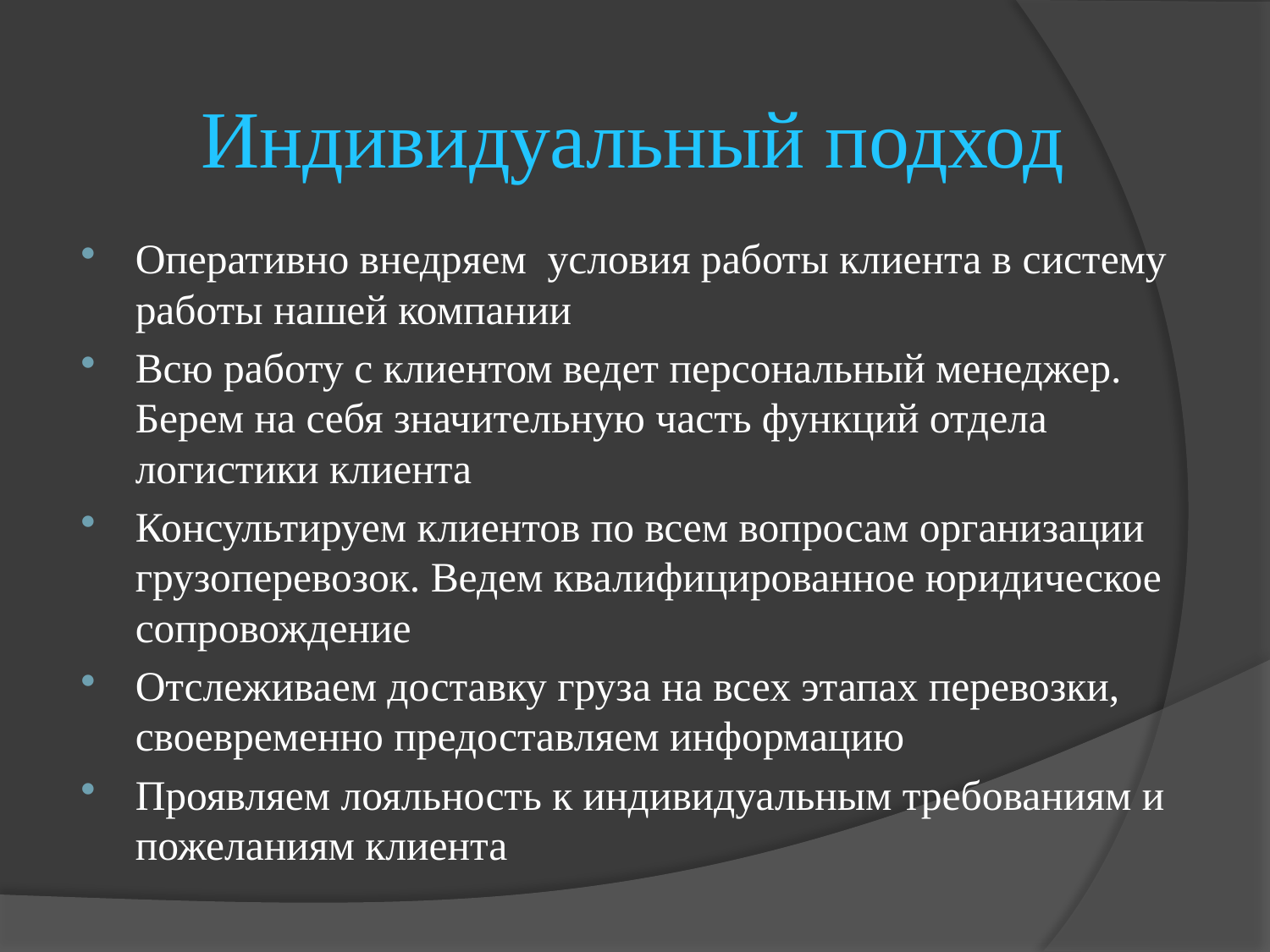

# Индивидуальный подход
Оперативно внедряем  условия работы клиента в систему работы нашей компании
Всю работу с клиентом ведет персональный менеджер. Берем на себя значительную часть функций отдела логистики клиента
Консультируем клиентов по всем вопросам организации грузоперевозок. Ведем квалифицированное юридическое сопровождение
Отслеживаем доставку груза на всех этапах перевозки, своевременно предоставляем информацию
Проявляем лояльность к индивидуальным требованиям и пожеланиям клиента